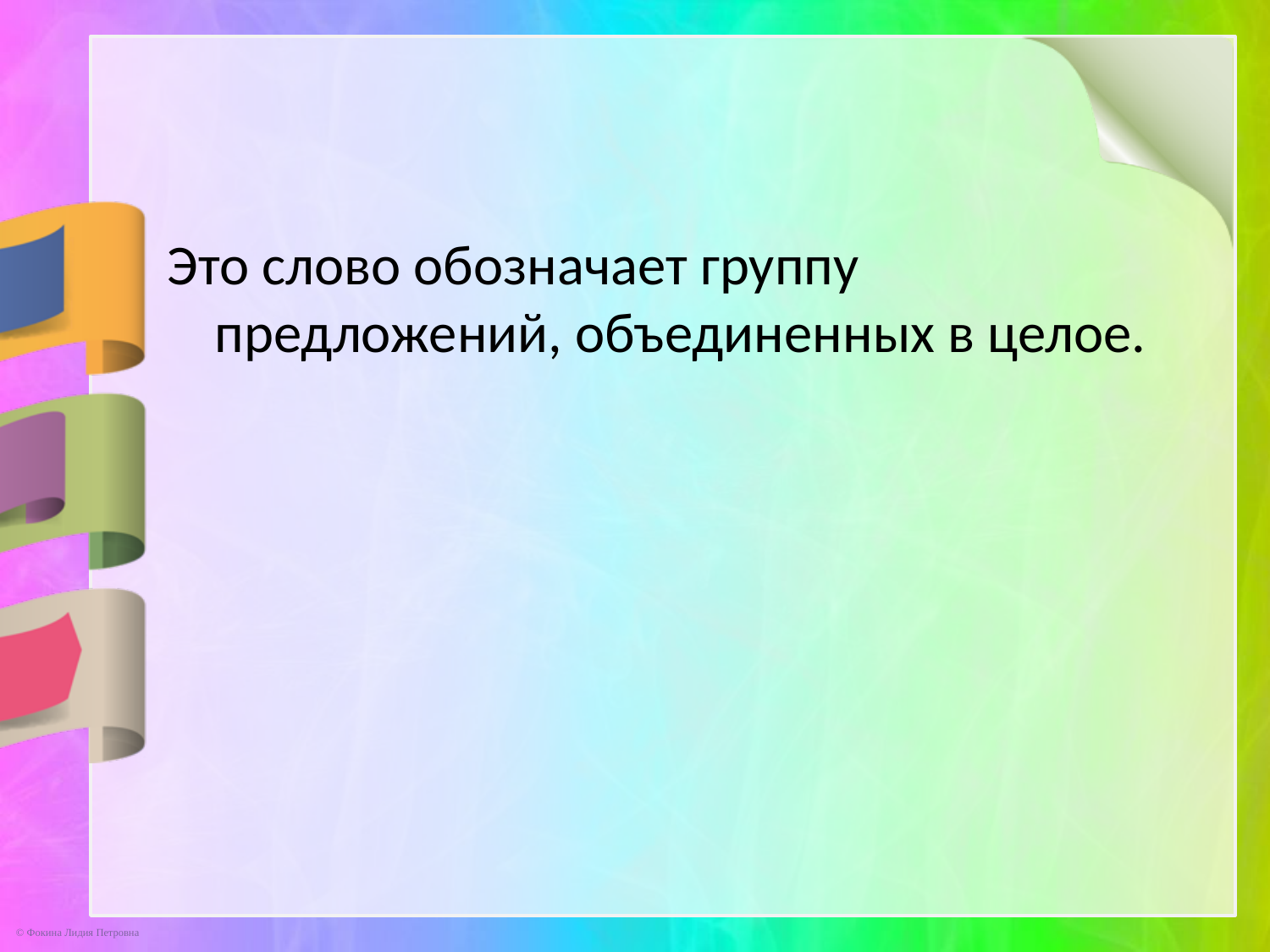

Это слово обозначает группу предложений, объединенных в целое.